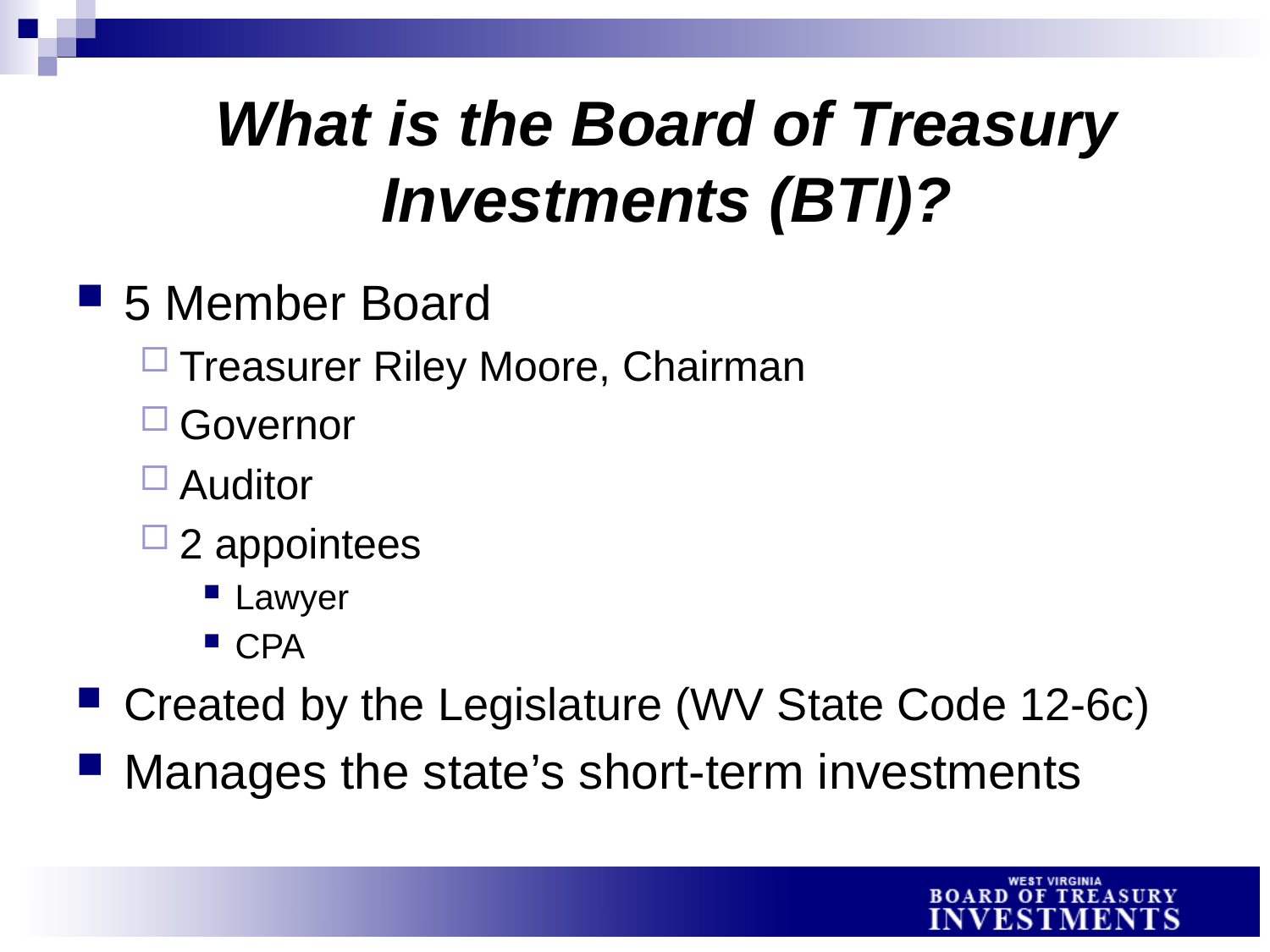

# What is the Board of Treasury Investments (BTI)?
5 Member Board
Treasurer Riley Moore, Chairman
Governor
Auditor
2 appointees
Lawyer
CPA
Created by the Legislature (WV State Code 12-6c)
Manages the state’s short-term investments